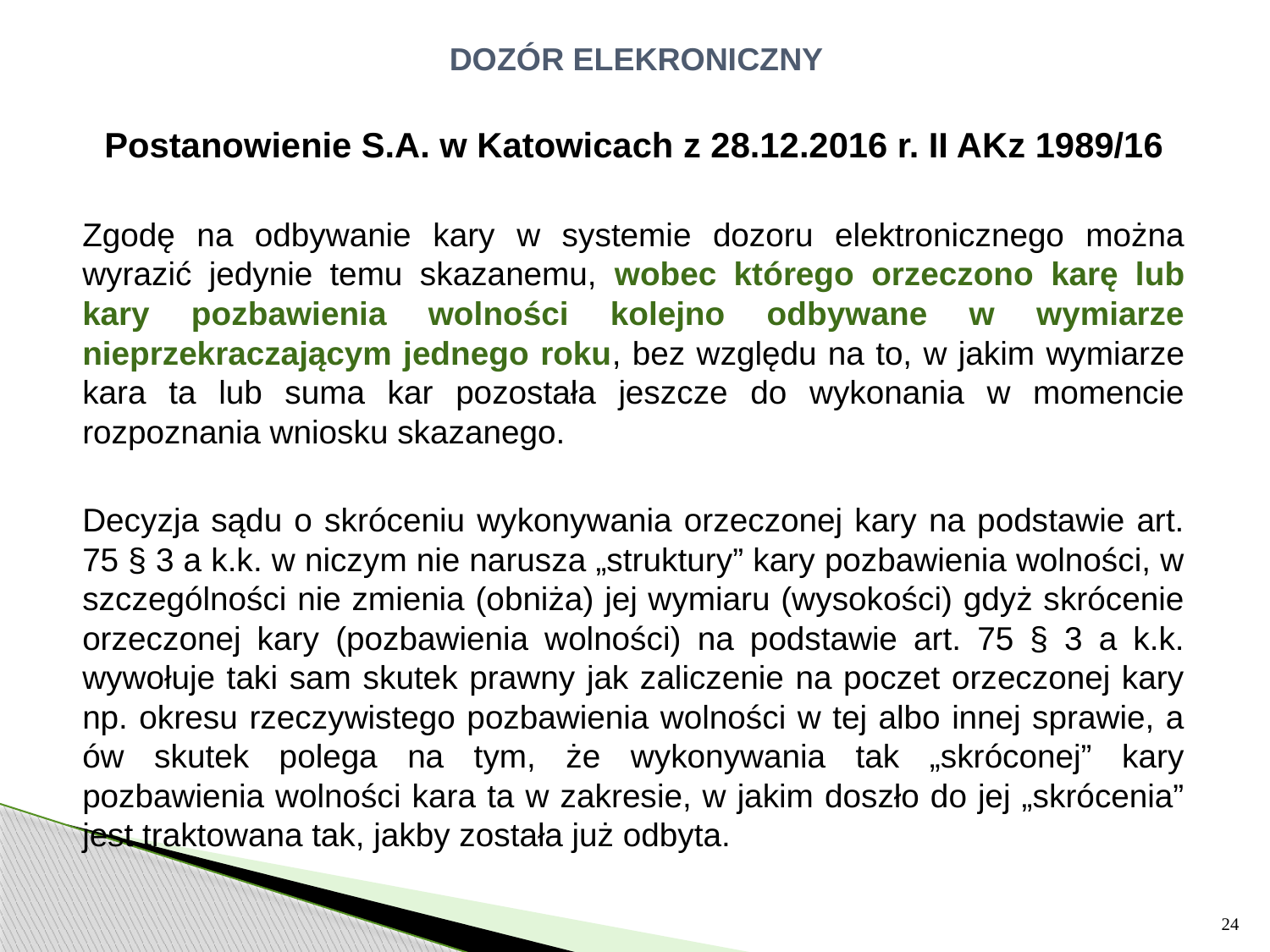

# DOZÓR ELEKRONICZNY
Postanowienie S.A. w Katowicach z 28.12.2016 r. II AKz 1989/16

Zgodę na odbywanie kary w systemie dozoru elektronicznego można wyrazić jedynie temu skazanemu, wobec którego orzeczono karę lub kary pozbawienia wolności kolejno odbywane w wymiarze nieprzekraczającym jednego roku, bez względu na to, w jakim wymiarze kara ta lub suma kar pozostała jeszcze do wykonania w momencie rozpoznania wniosku skazanego.

Decyzja sądu o skróceniu wykonywania orzeczonej kary na podstawie art. 75 § 3 a k.k. w niczym nie narusza „struktury” kary pozbawienia wolności, w szczególności nie zmienia (obniża) jej wymiaru (wysokości) gdyż skrócenie orzeczonej kary (pozbawienia wolności) na podstawie art. 75 § 3 a k.k. wywołuje taki sam skutek prawny jak zaliczenie na poczet orzeczonej kary np. okresu rzeczywistego pozbawienia wolności w tej albo innej sprawie, a ów skutek polega na tym, że wykonywania tak „skróconej” kary pozbawienia wolności kara ta w zakresie, w jakim doszło do jej „skrócenia” jest traktowana tak, jakby została już odbyta.

24